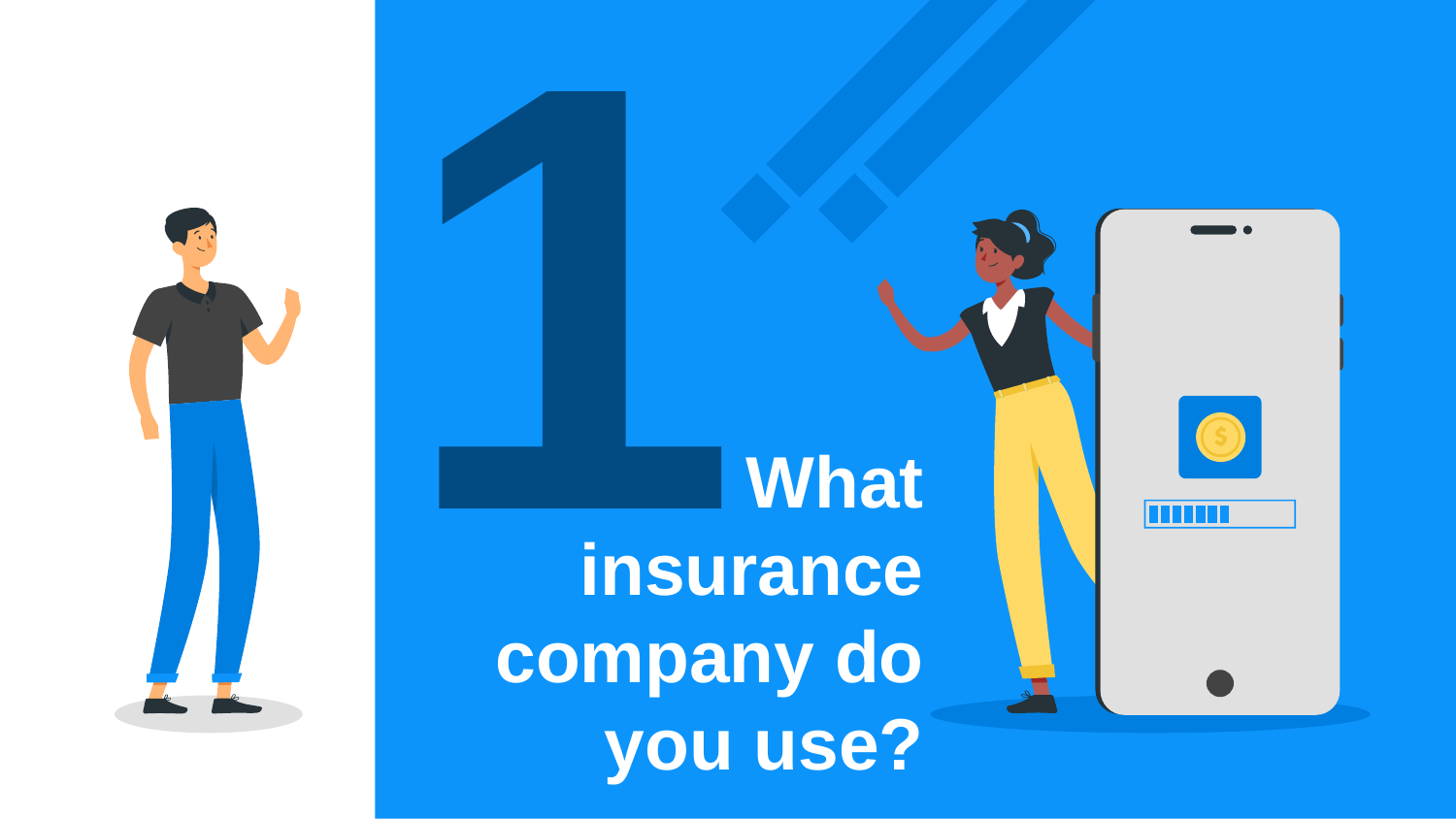

1

# What insurance company do you use?